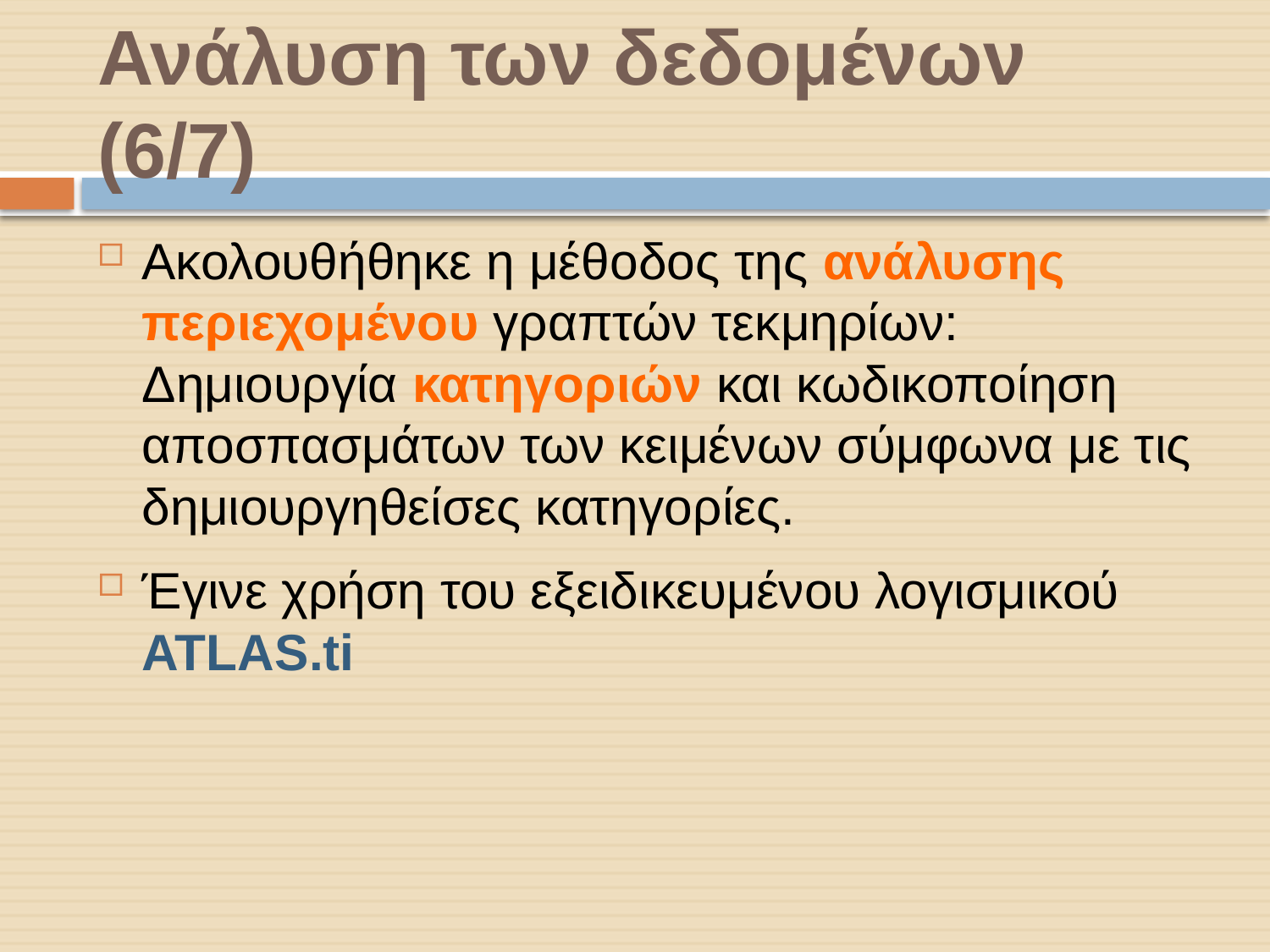

# Ανάλυση των δεδομένων (6/7)
Ακολουθήθηκε η μέθοδος της ανάλυσης περιεχομένου γραπτών τεκμηρίων: Δημιουργία κατηγοριών και κωδικοποίηση αποσπασμάτων των κειμένων σύμφωνα με τις δημιουργηθείσες κατηγορίες.
Έγινε χρήση του εξειδικευμένου λογισμικού ATLAS.ti